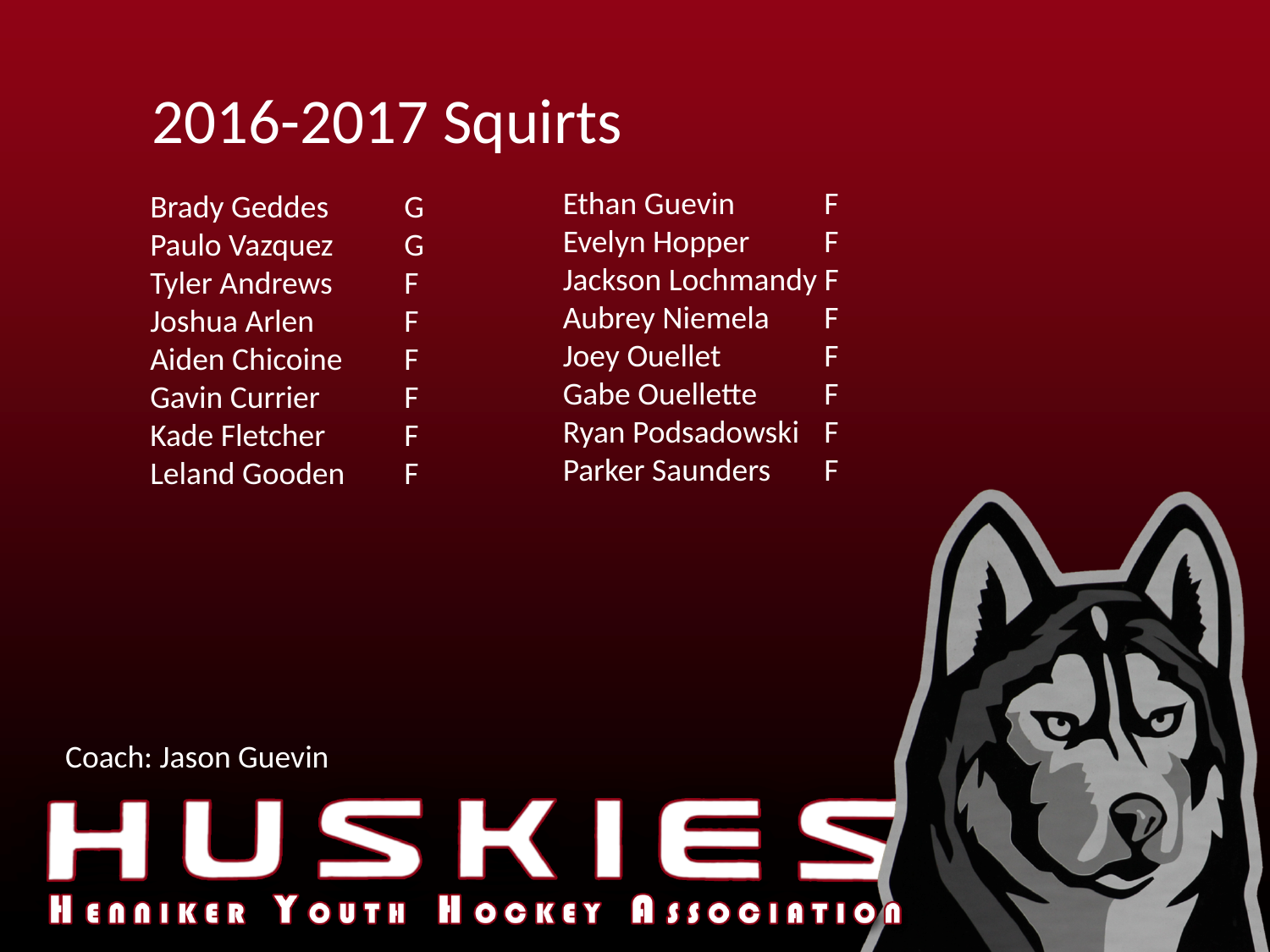

2016-2017 Squirts
Ethan Guevin	 F
Evelyn Hopper 	 F
Jackson Lochmandy F
Aubrey Niemela	 F
Joey Ouellet 	 F
Gabe Ouellette	 F
Ryan Podsadowski	 F
Parker Saunders 	 F
Brady Geddes	G
Paulo Vazquez 	G
Tyler Andrews 	F
Joshua Arlen 	F
Aiden Chicoine	F
Gavin Currier	F
Kade Fletcher 	F
Leland Gooden	F
Coach: Jason Guevin